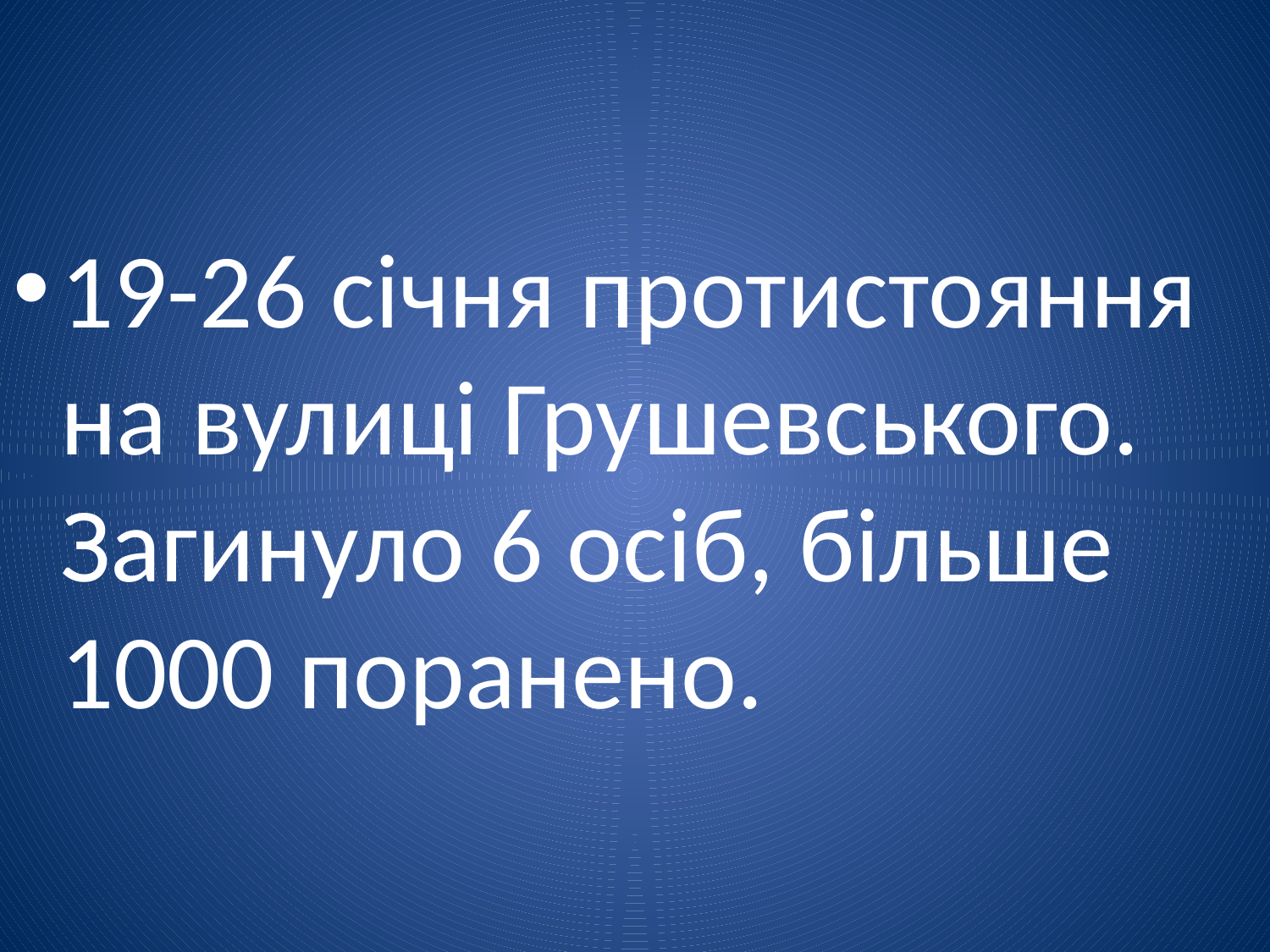

19-26 січня протистояння на вулиці Грушевського. Загинуло 6 осіб, більше 1000 поранено.